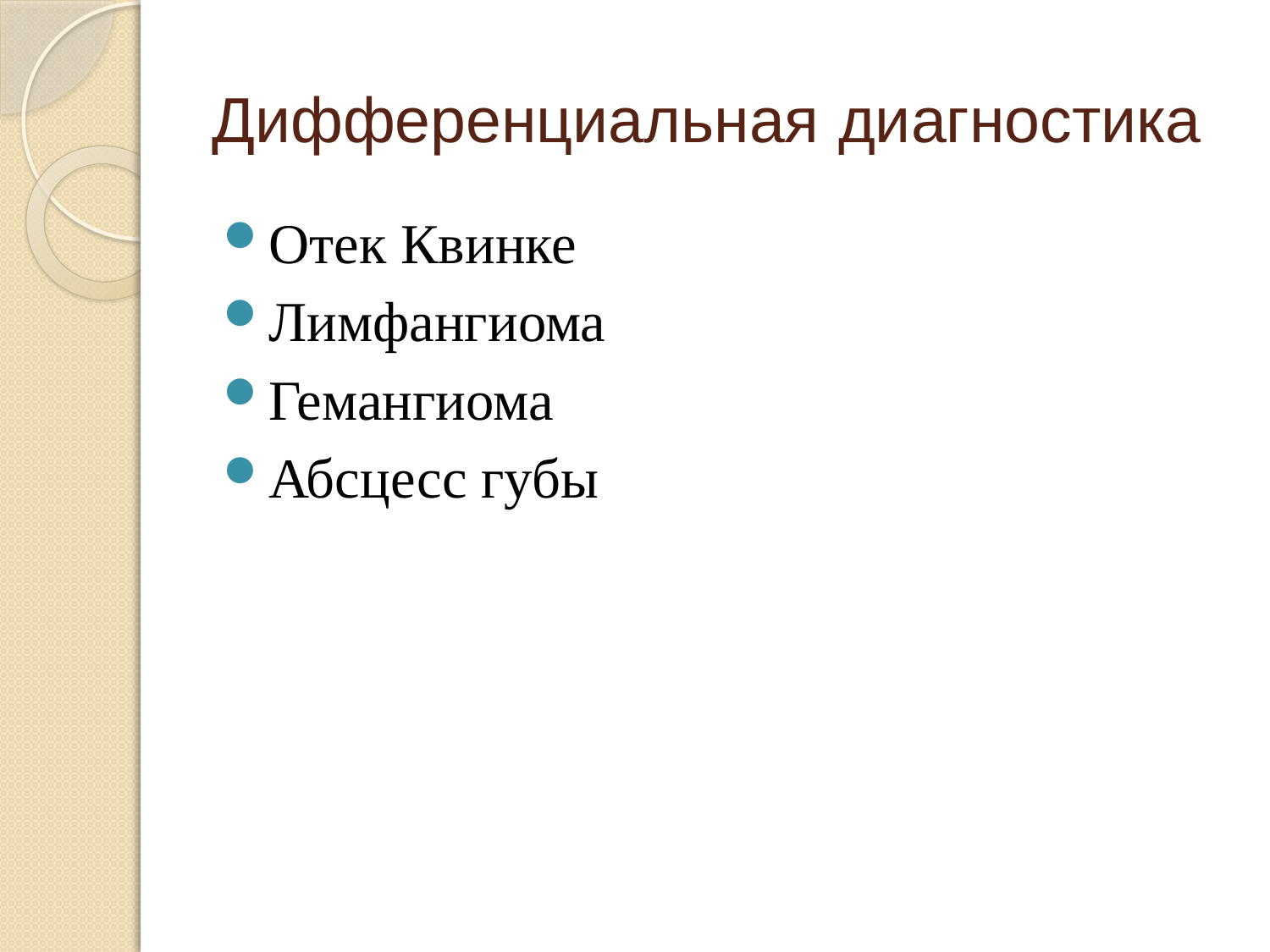

# Дифференциальная диагностика
Отек Квинке
Лимфангиома
Гемангиома
Абсцесс губы